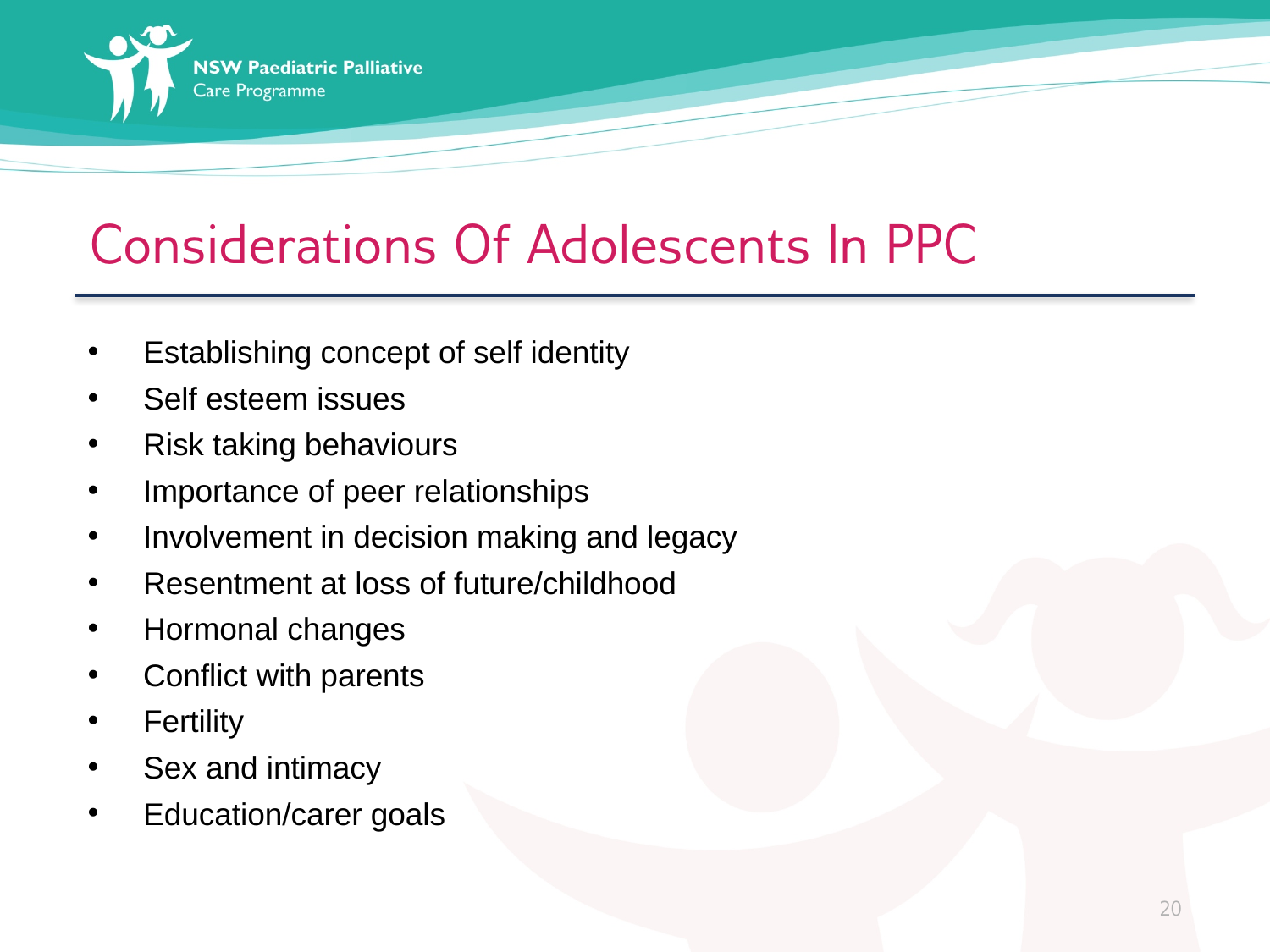

# Considerations Of Adolescents In PPC
Establishing concept of self identity
Self esteem issues
Risk taking behaviours
Importance of peer relationships
Involvement in decision making and legacy
Resentment at loss of future/childhood
Hormonal changes
Conflict with parents
Fertility
Sex and intimacy
Education/carer goals
20